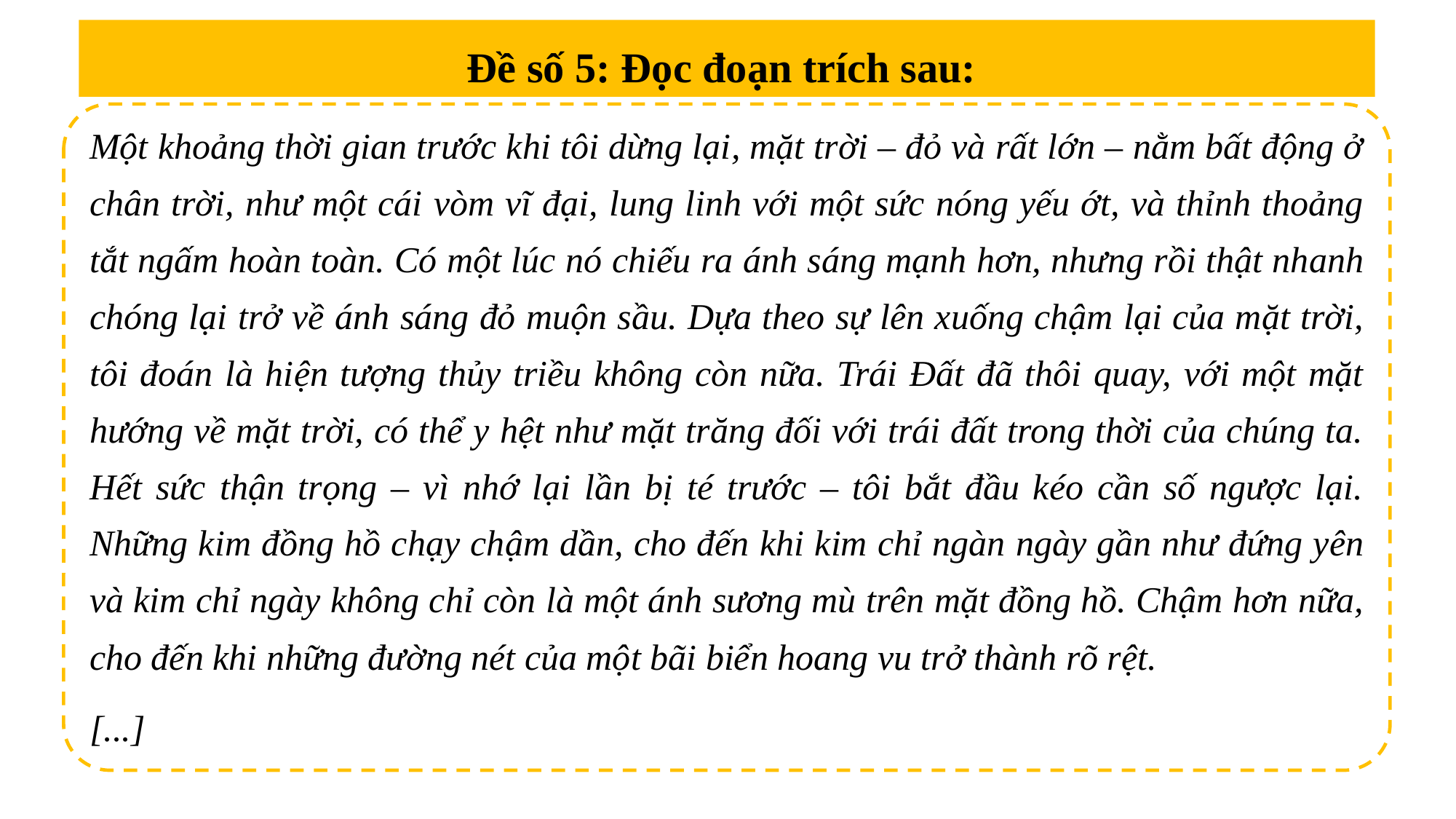

Đề số 5: Đọc đoạn trích sau:

Một khoảng thời gian trước khi tôi dừng lại, mặt trời – đỏ và rất lớn – nằm bất động ở chân trời, như một cái vòm vĩ đại, lung linh với một sức nóng yếu ớt, và thỉnh thoảng tắt ngấm hoàn toàn. Có một lúc nó chiếu ra ánh sáng mạnh hơn, nhưng rồi thật nhanh chóng lại trở về ánh sáng đỏ muộn sầu. Dựa theo sự lên xuống chậm lại của mặt trời, tôi đoán là hiện tượng thủy triều không còn nữa. Trái Đất đã thôi quay, với một mặt hướng về mặt trời, có thể y hệt như mặt trăng đối với trái đất trong thời của chúng ta. Hết sức thận trọng – vì nhớ lại lần bị té trước – tôi bắt đầu kéo cần số ngược lại. Những kim đồng hồ chạy chậm dần, cho đến khi kim chỉ ngàn ngày gần như đứng yên và kim chỉ ngày không chỉ còn là một ánh sương mù trên mặt đồng hồ. Chậm hơn nữa, cho đến khi những đường nét của một bãi biển hoang vu trở thành rõ rệt.
[...]